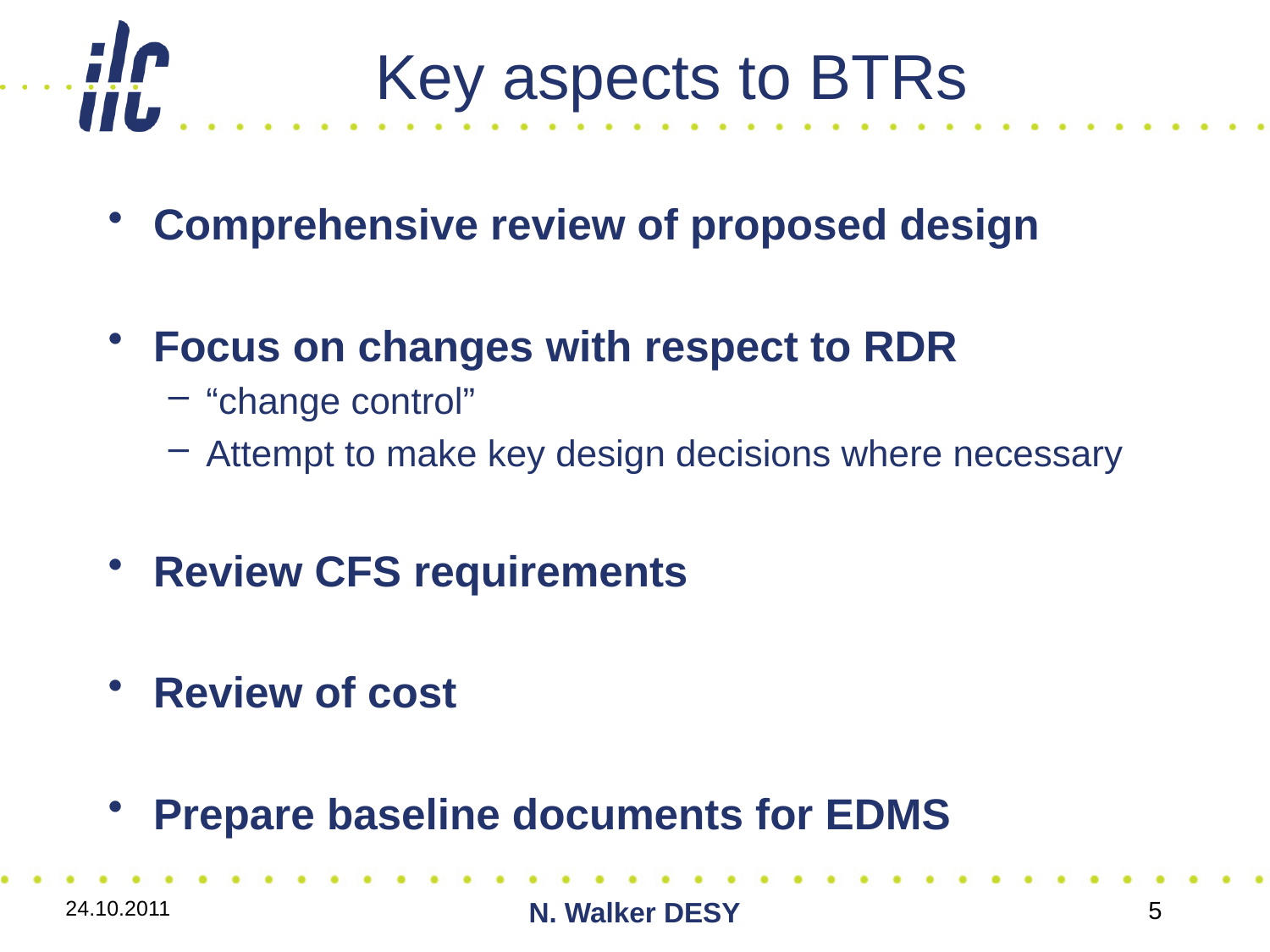

# Key aspects to BTRs
Comprehensive review of proposed design

Focus on changes with respect to RDR
“change control”
Attempt to make key design decisions where necessary

Review CFS requirements

Review of cost

Prepare baseline documents for EDMS
24.10.2011
N. Walker DESY
5